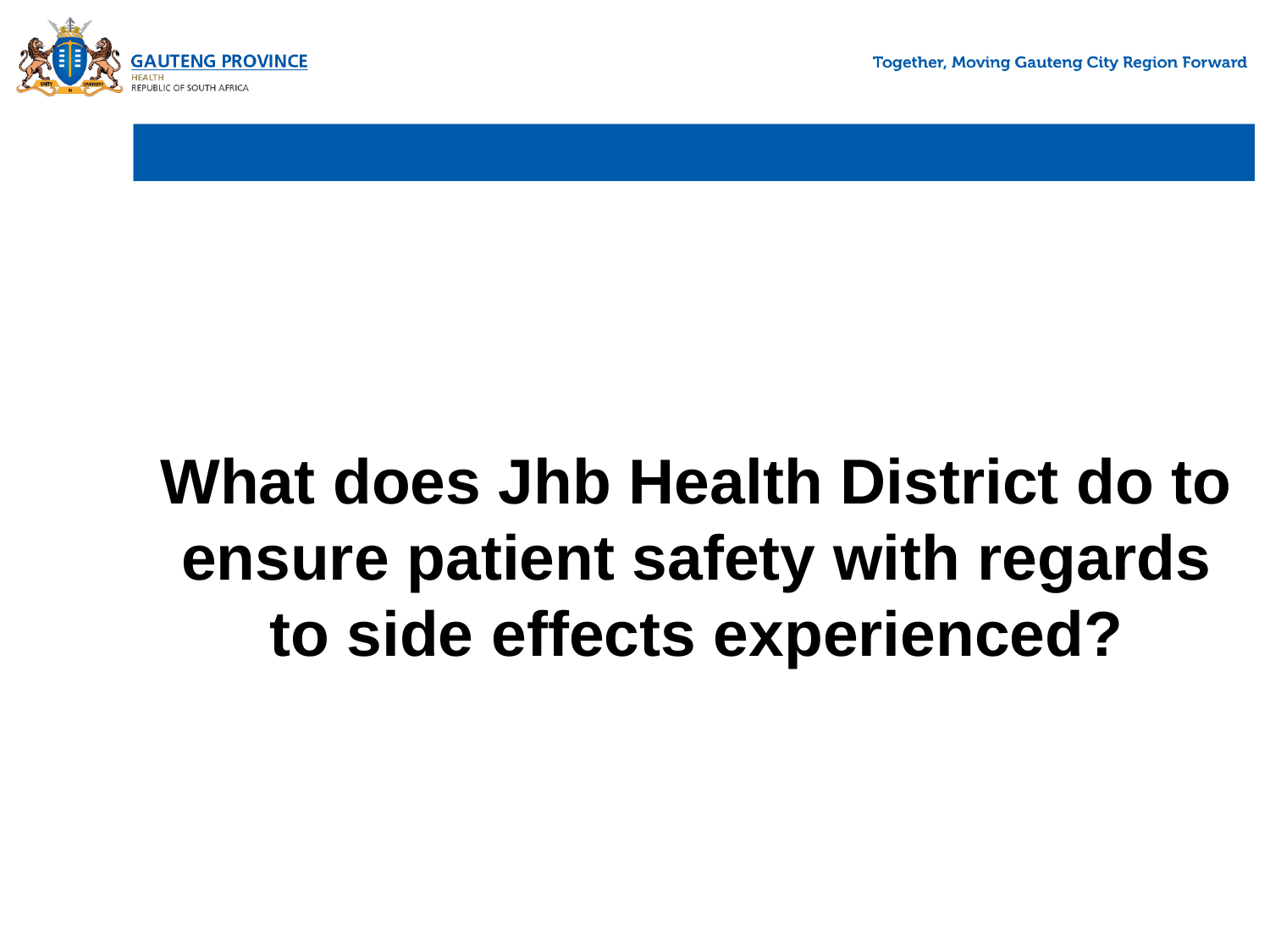

#

What does Jhb Health District do to ensure patient safety with regards to side effects experienced?